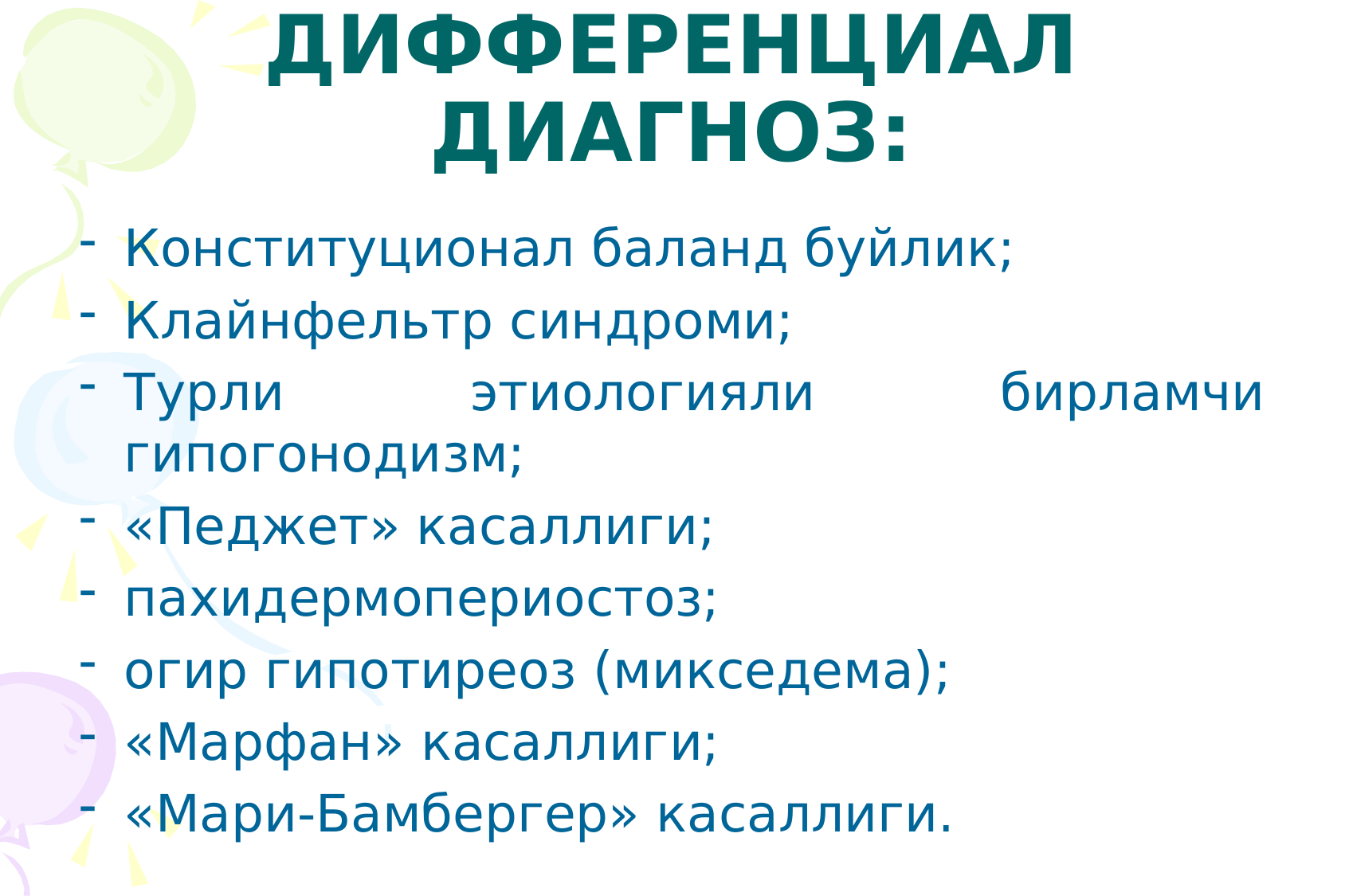

# ДИФФЕРЕНЦИАЛ ДИАГНОЗ:
Конституционал баланд буйлик;
Клайнфельтр синдроми;
Турли этиологияли бирламчи гипогонодизм;
«Педжет» касаллиги;
пахидермопериостоз;
огир гипотиреоз (микседема);
«Марфан» касаллиги;
«Мари-Бамбергер» касаллиги.